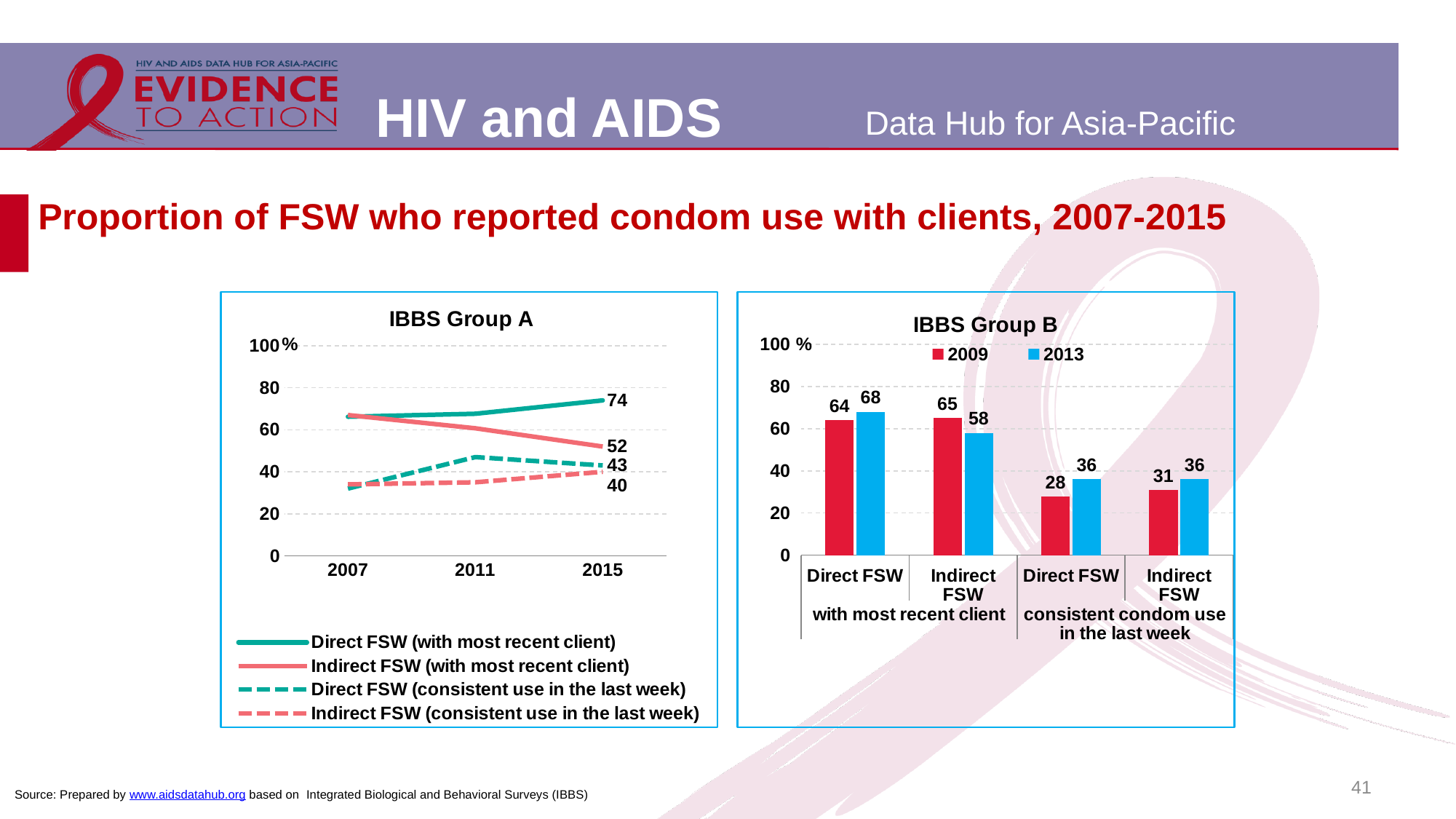

# Proportion of FSW who reported condom use with clients, 2007-2015

### Chart: IBBS Group A

| Category | Direct FSW (with most recent client) | Indirect FSW (with most recent client) | Direct FSW (consistent use in the last week) | Indirect FSW (consistent use in the last week) |
|---|---|---|---|---|
| 2007 | 66.2 | 67.0 | 32.0 | 34.0 |
| 2011 | 67.6 | 60.7 | 47.0 | 35.0 |
| 2015 | 74.0 | 52.0 | 43.0 | 40.0 |

### Chart: IBBS Group B

| Category | 2009 | 2013 |
|---|---|---|
| Direct FSW | 64.0 | 68.0 |
| Indirect FSW | 65.0 | 58.0 |
| Direct FSW | 28.0 | 36.0 |
| Indirect FSW | 31.0 | 36.0 |
41
Source: Prepared by www.aidsdatahub.org based on  Integrated Biological and Behavioral Surveys (IBBS)